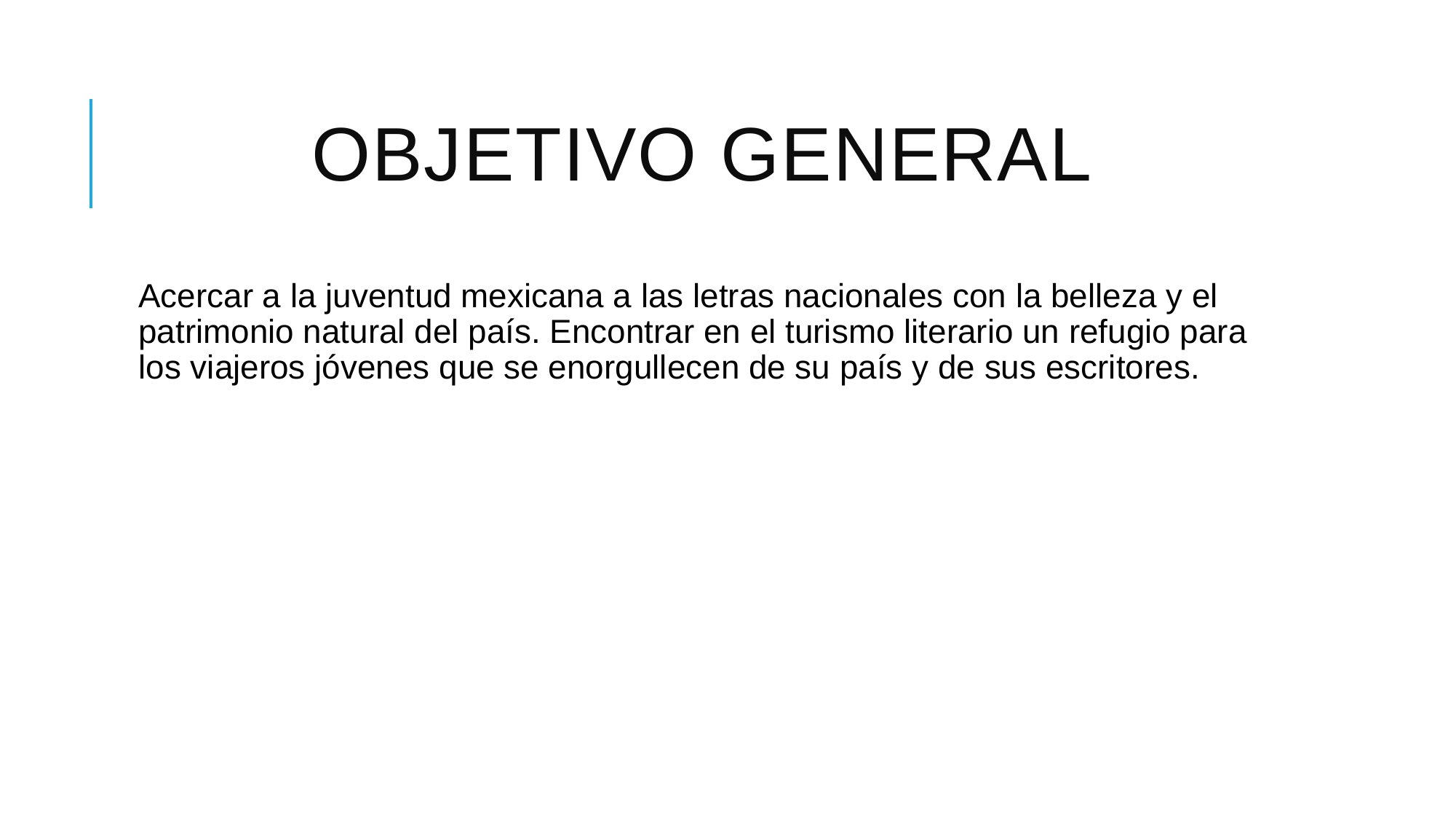

# Objetivo General
Acercar a la juventud mexicana a las letras nacionales con la belleza y el patrimonio natural del país. Encontrar en el turismo literario un refugio para los viajeros jóvenes que se enorgullecen de su país y de sus escritores.